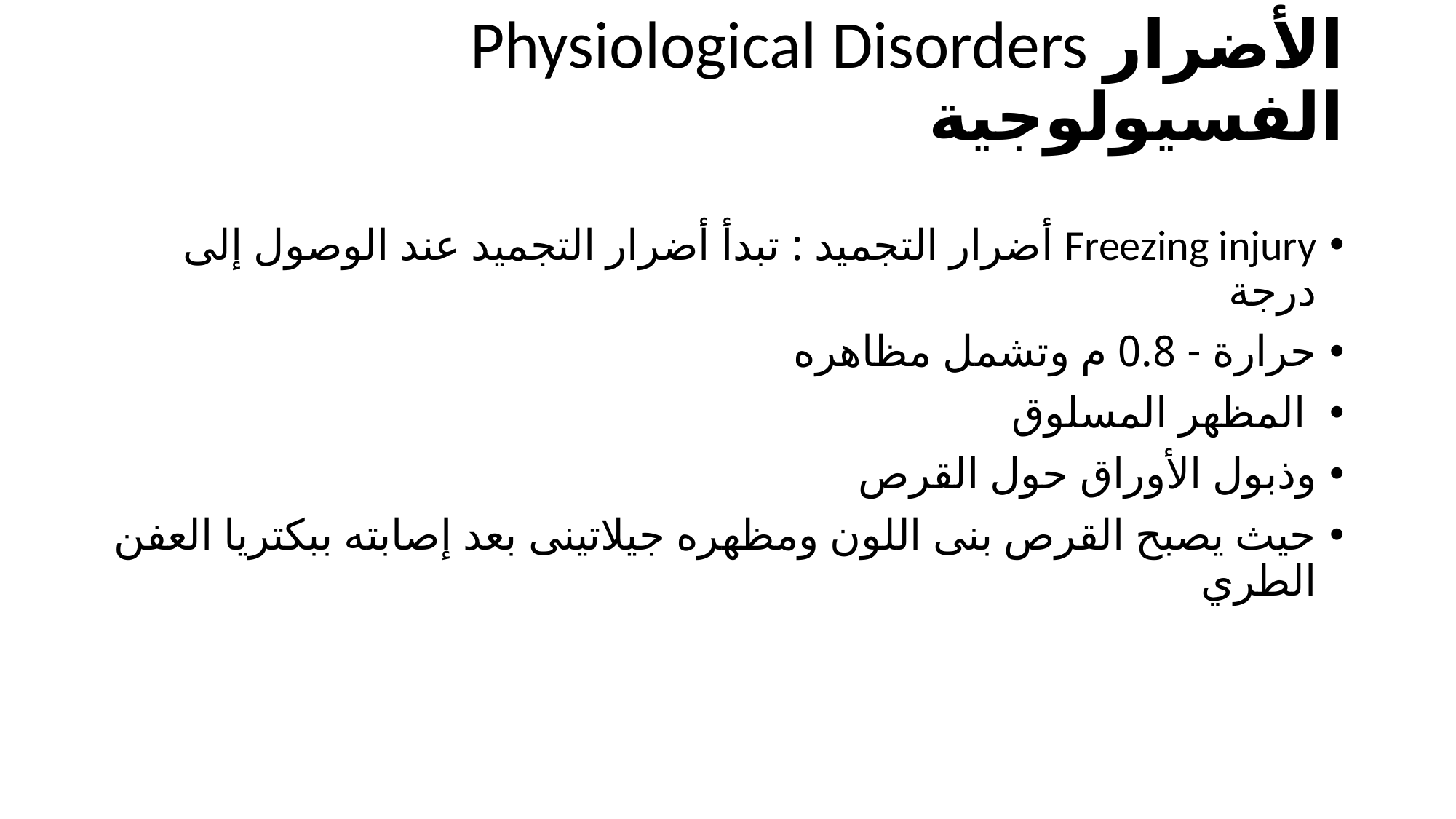

# Physiological Disorders الأضرار الفسيولوجية
Freezing injury أضرار التجميد : تبدأ أضرار التجميد عند الوصول إلى درجة
حرارة - 0.8 م وتشمل مظاهره
 المظهر المسلوق
وذبول الأوراق حول القرص
حيث يصبح القرص بنى اللون ومظهره جيلاتينى بعد إصابته ببكتريا العفن الطري